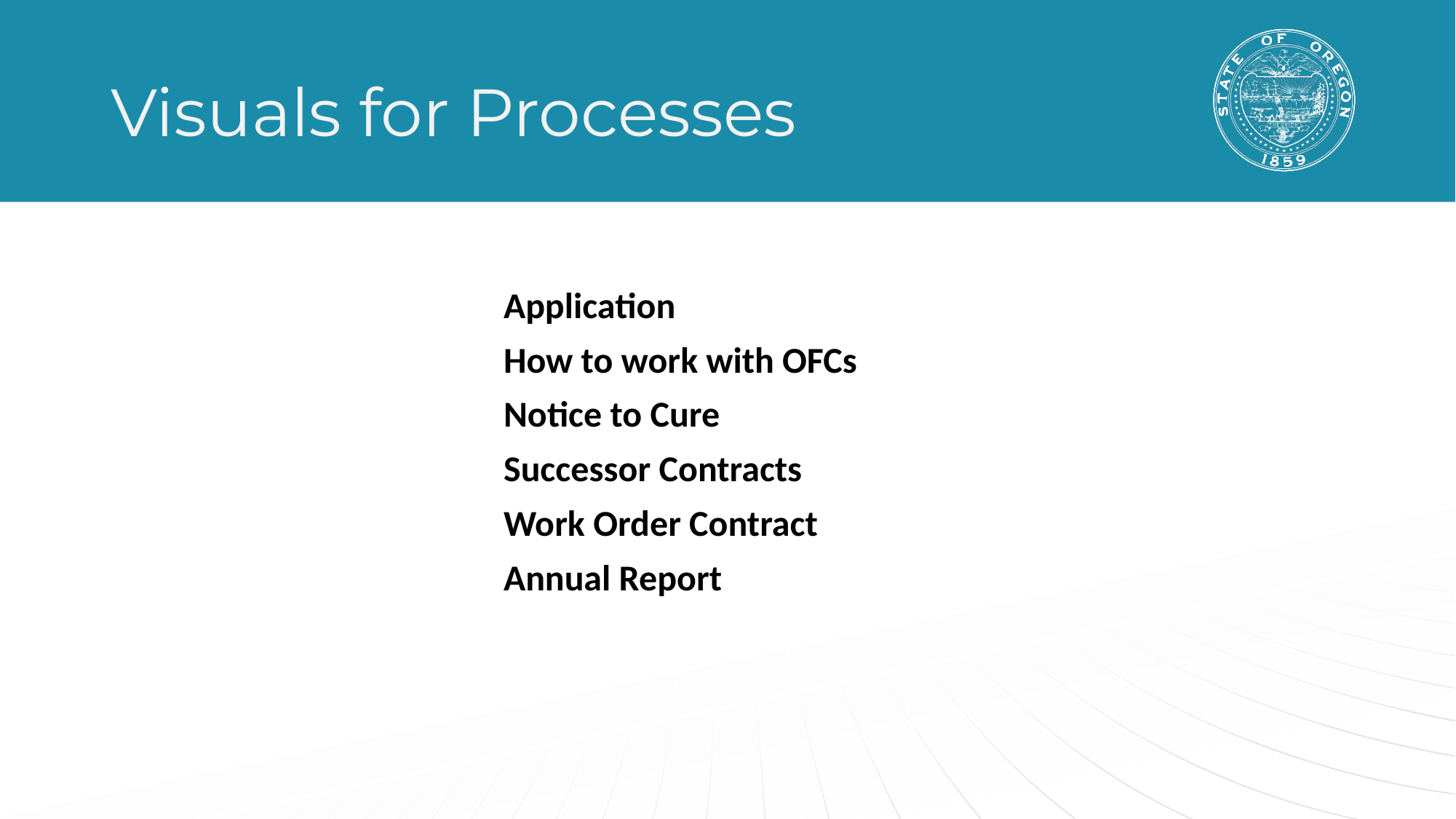

# Visuals for Processes
Application
How to work with OFCs
Notice to Cure
Successor Contracts
Work Order Contract
Annual Report